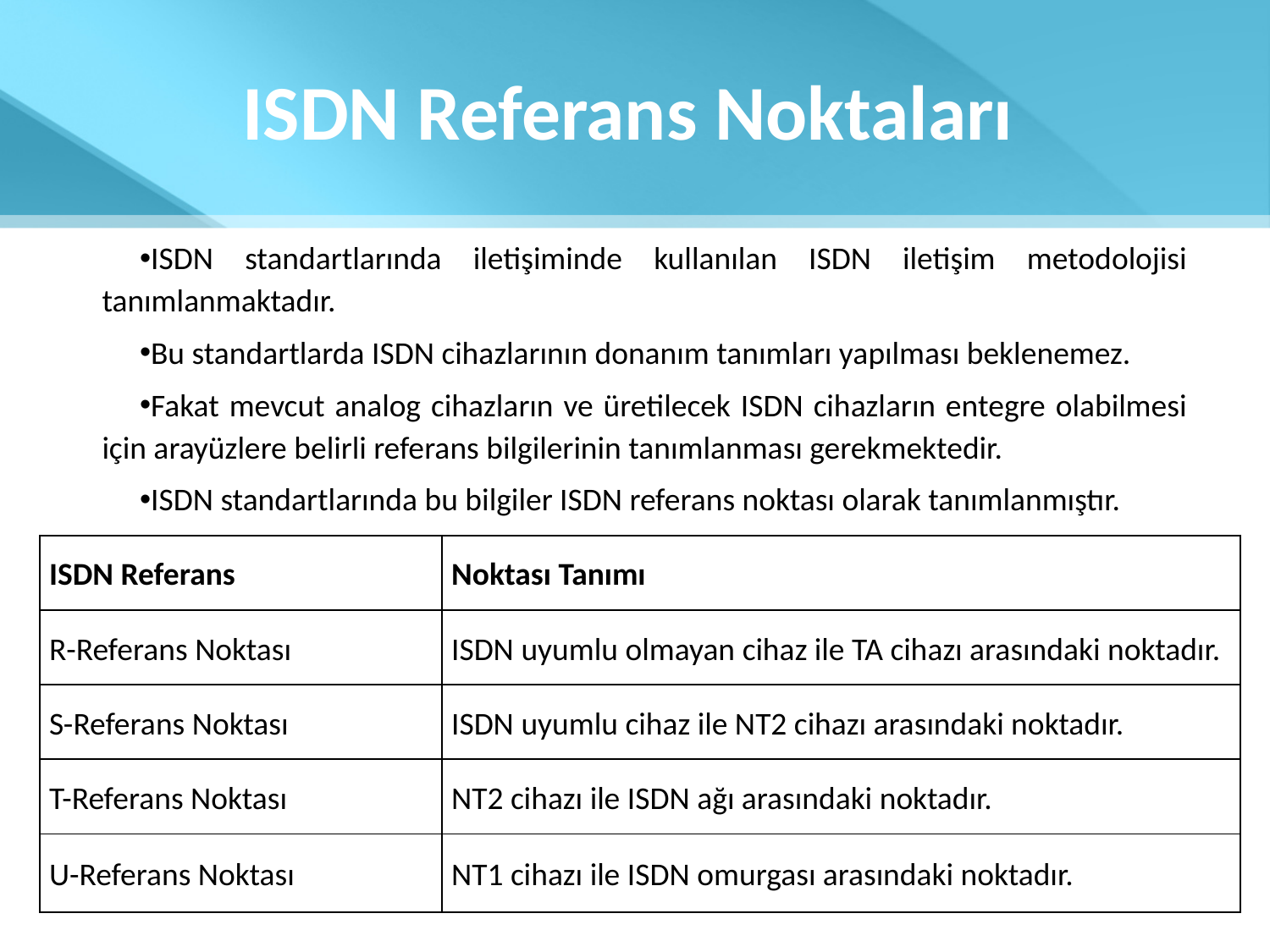

# ISDN Referans Noktaları
ISDN standartlarında iletişiminde kullanılan ISDN iletişim metodolojisi tanımlanmaktadır.
Bu standartlarda ISDN cihazlarının donanım tanımları yapılması beklenemez.
Fakat mevcut analog cihazların ve üretilecek ISDN cihazların entegre olabilmesi için arayüzlere belirli referans bilgilerinin tanımlanması gerekmektedir.
ISDN standartlarında bu bilgiler ISDN referans noktası olarak tanımlanmıştır.
| ISDN Referans | Noktası Tanımı |
| --- | --- |
| R-Referans Noktası | ISDN uyumlu olmayan cihaz ile TA cihazı arasındaki noktadır. |
| S-Referans Noktası | ISDN uyumlu cihaz ile NT2 cihazı arasındaki noktadır. |
| T-Referans Noktası | NT2 cihazı ile ISDN ağı arasındaki noktadır. |
| U-Referans Noktası | NT1 cihazı ile ISDN omurgası arasındaki noktadır. |